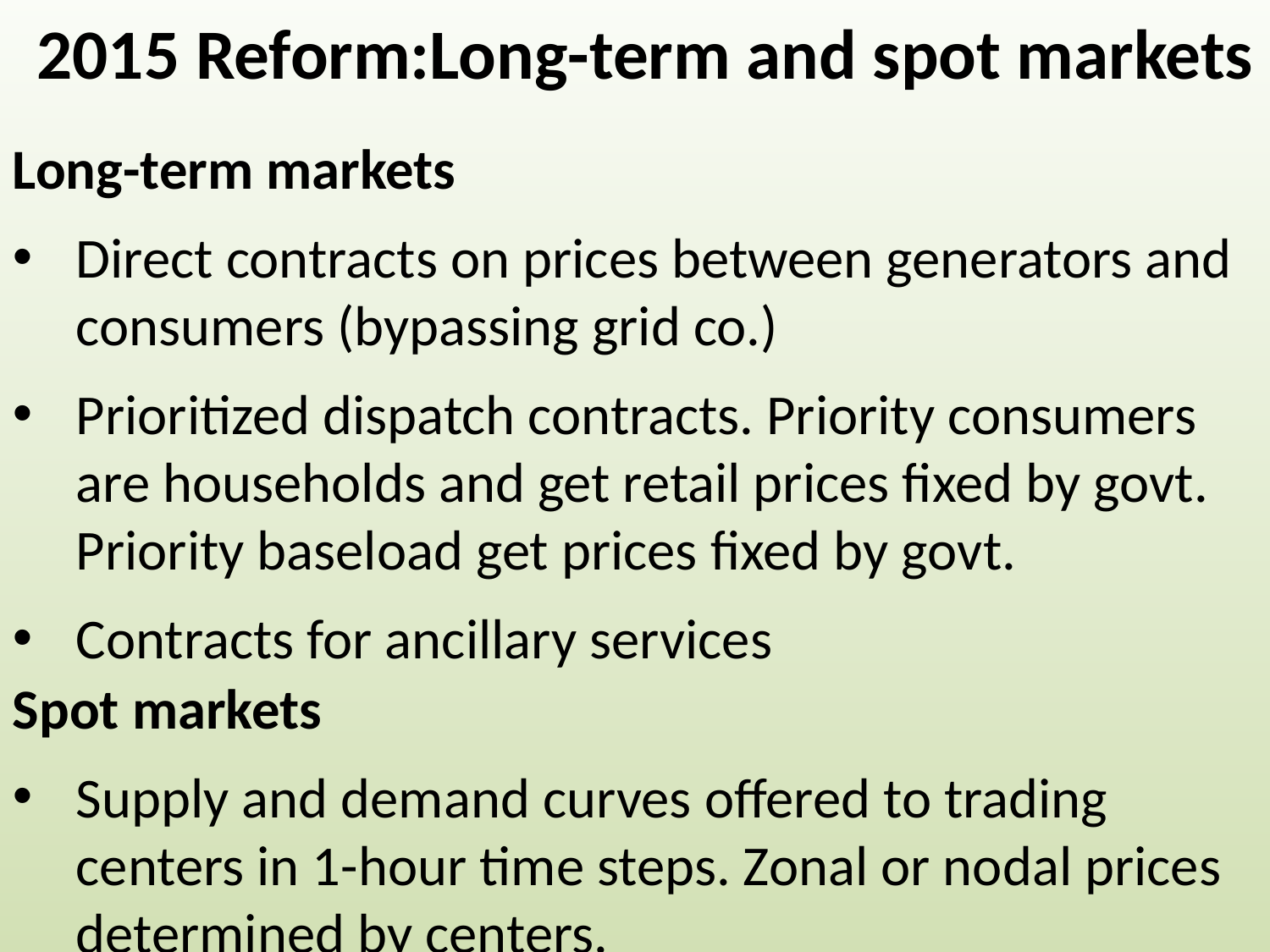

2015 Reform:Long-term and spot markets
Long-term markets
Direct contracts on prices between generators and consumers (bypassing grid co.)
Prioritized dispatch contracts. Priority consumers are households and get retail prices fixed by govt. Priority baseload get prices fixed by govt.
Contracts for ancillary services
Spot markets
Supply and demand curves offered to trading centers in 1-hour time steps. Zonal or nodal prices determined by centers.